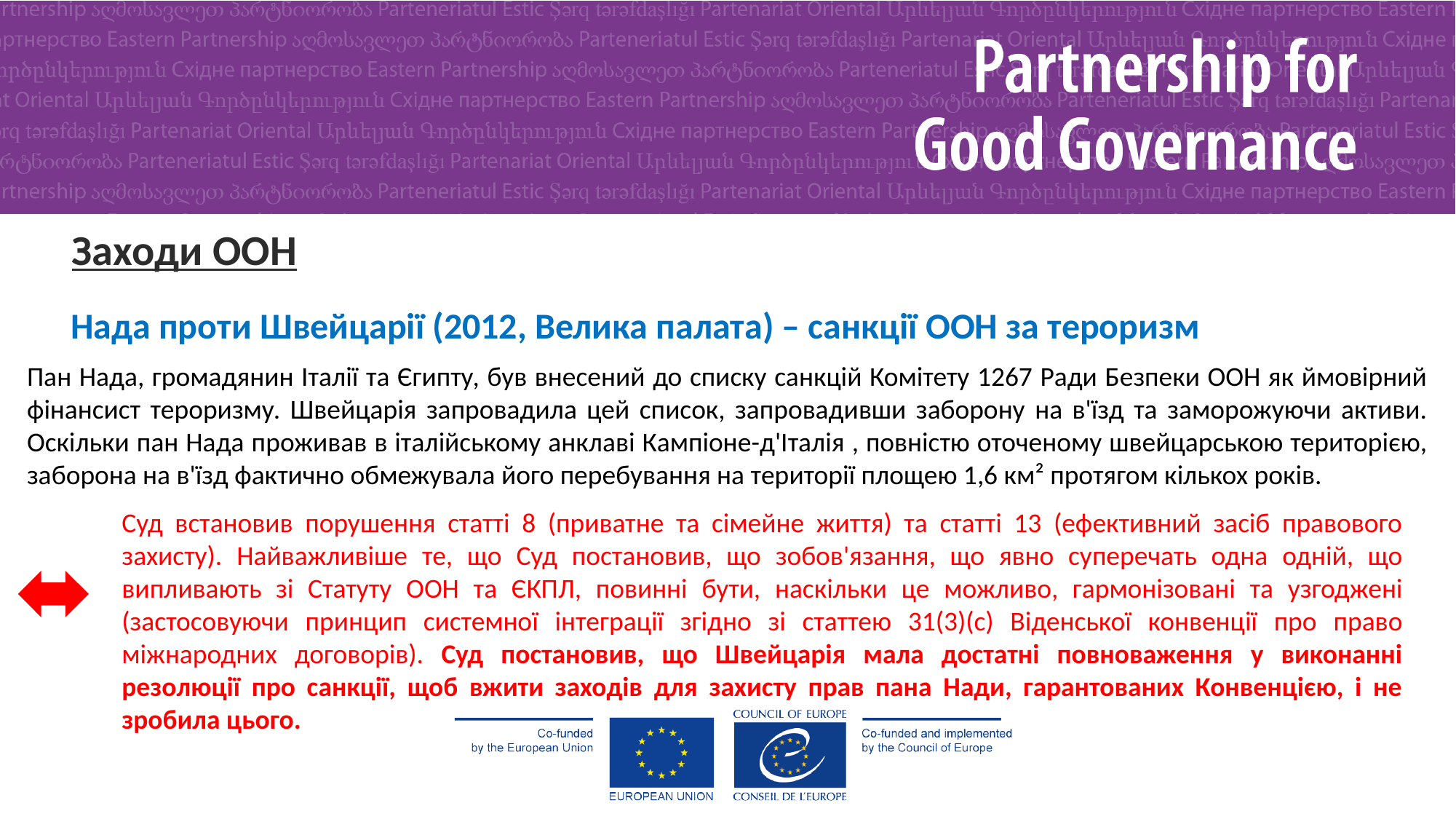

Заходи ООН
Нада проти Швейцарії (2012, Велика палата) – санкції ООН за тероризм
Пан Нада, громадянин Італії та Єгипту, був внесений до списку санкцій Комітету 1267 Ради Безпеки ООН як ймовірний фінансист тероризму. Швейцарія запровадила цей список, запровадивши заборону на в'їзд та заморожуючи активи. Оскільки пан Нада проживав в італійському анклаві Кампіоне-д'Італія , повністю оточеному швейцарською територією, заборона на в'їзд фактично обмежувала його перебування на території площею 1,6 км² протягом кількох років.

Суд встановив порушення статті 8 (приватне та сімейне життя) та статті 13 (ефективний засіб правового захисту). Найважливіше те, що Суд постановив, що зобов'язання, що явно суперечать одна одній, що випливають зі Статуту ООН та ЄКПЛ, повинні бути, наскільки це можливо, гармонізовані та узгоджені (застосовуючи принцип системної інтеграції згідно зі статтею 31(3)(c) Віденської конвенції про право міжнародних договорів). Суд постановив, що Швейцарія мала достатні повноваження у виконанні резолюції про санкції, щоб вжити заходів для захисту прав пана Нади, гарантованих Конвенцією, і не зробила цього.